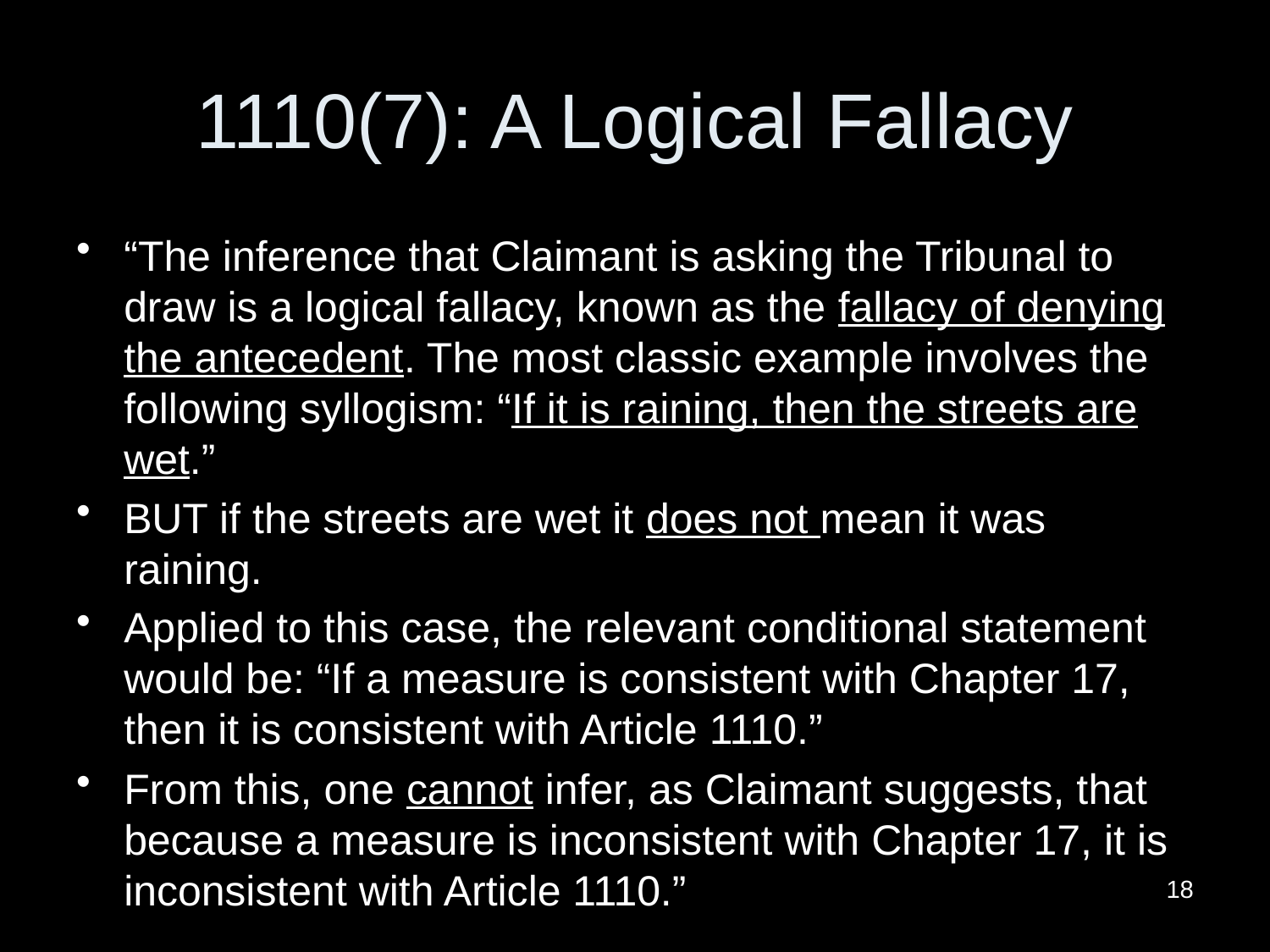

# 1110(7): A Logical Fallacy
“The inference that Claimant is asking the Tribunal to draw is a logical fallacy, known as the fallacy of denying the antecedent. The most classic example involves the following syllogism: “If it is raining, then the streets are wet.”
BUT if the streets are wet it does not mean it was raining.
Applied to this case, the relevant conditional statement would be: “If a measure is consistent with Chapter 17, then it is consistent with Article 1110.”
From this, one cannot infer, as Claimant suggests, that because a measure is inconsistent with Chapter 17, it is inconsistent with Article 1110.”
18